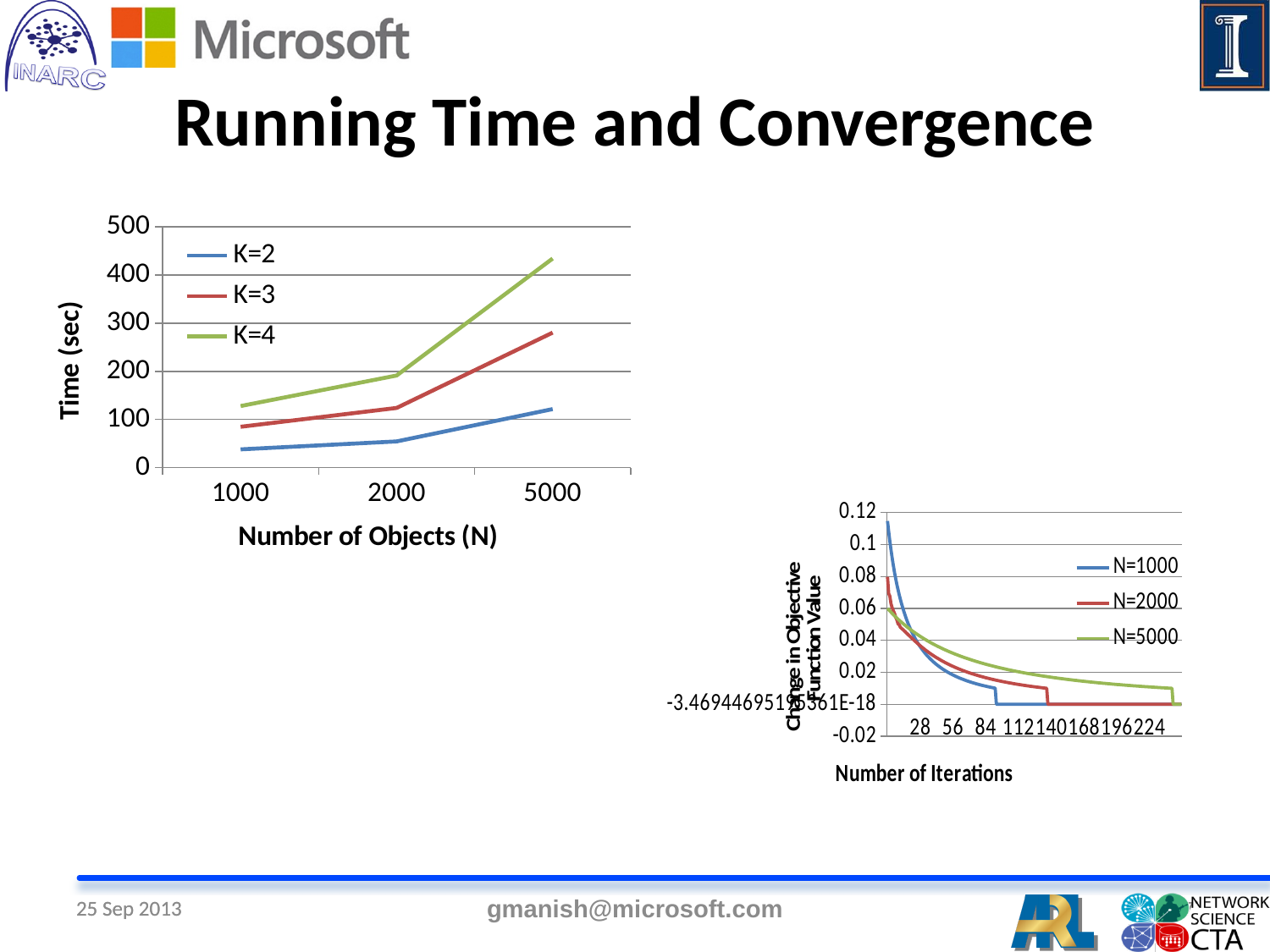

# Running Time and Convergence

### Chart

| Category | K=2 | K=3 | K=4 |
|---|---|---|---|
| 1000 | 37.785616666666606 | 84.6889666666666 | 127.78 |
| 2000 | 54.2308416666666 | 123.838158333333 | 191.30385833333298 |
| 5000 | 121.423 | 280.393 | 434.469 |

[unsupported chart]

25 Sep 2013
gmanish@microsoft.com